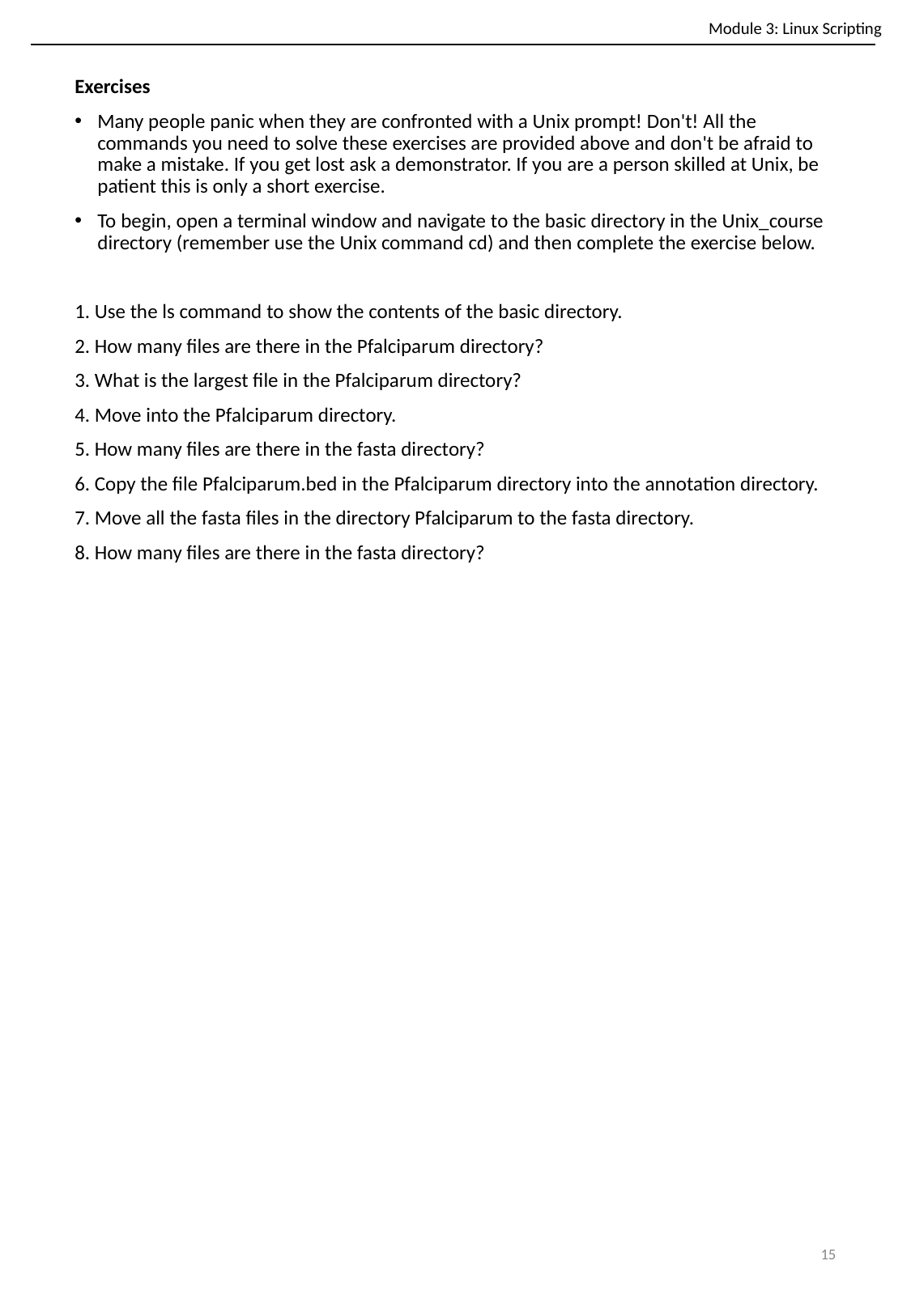

Module 3: Linux Scripting
Exercises
Many people panic when they are confronted with a Unix prompt! Don't! All the commands you need to solve these exercises are provided above and don't be afraid to make a mistake. If you get lost ask a demonstrator. If you are a person skilled at Unix, be patient this is only a short exercise.
To begin, open a terminal window and navigate to the basic directory in the Unix_course directory (remember use the Unix command cd) and then complete the exercise below.

1. Use the ls command to show the contents of the basic directory.
2. How many files are there in the Pfalciparum directory?
3. What is the largest file in the Pfalciparum directory?
4. Move into the Pfalciparum directory.
5. How many files are there in the fasta directory?
6. Copy the file Pfalciparum.bed in the Pfalciparum directory into the annotation directory.
7. Move all the fasta files in the directory Pfalciparum to the fasta directory.
8. How many files are there in the fasta directory?
15